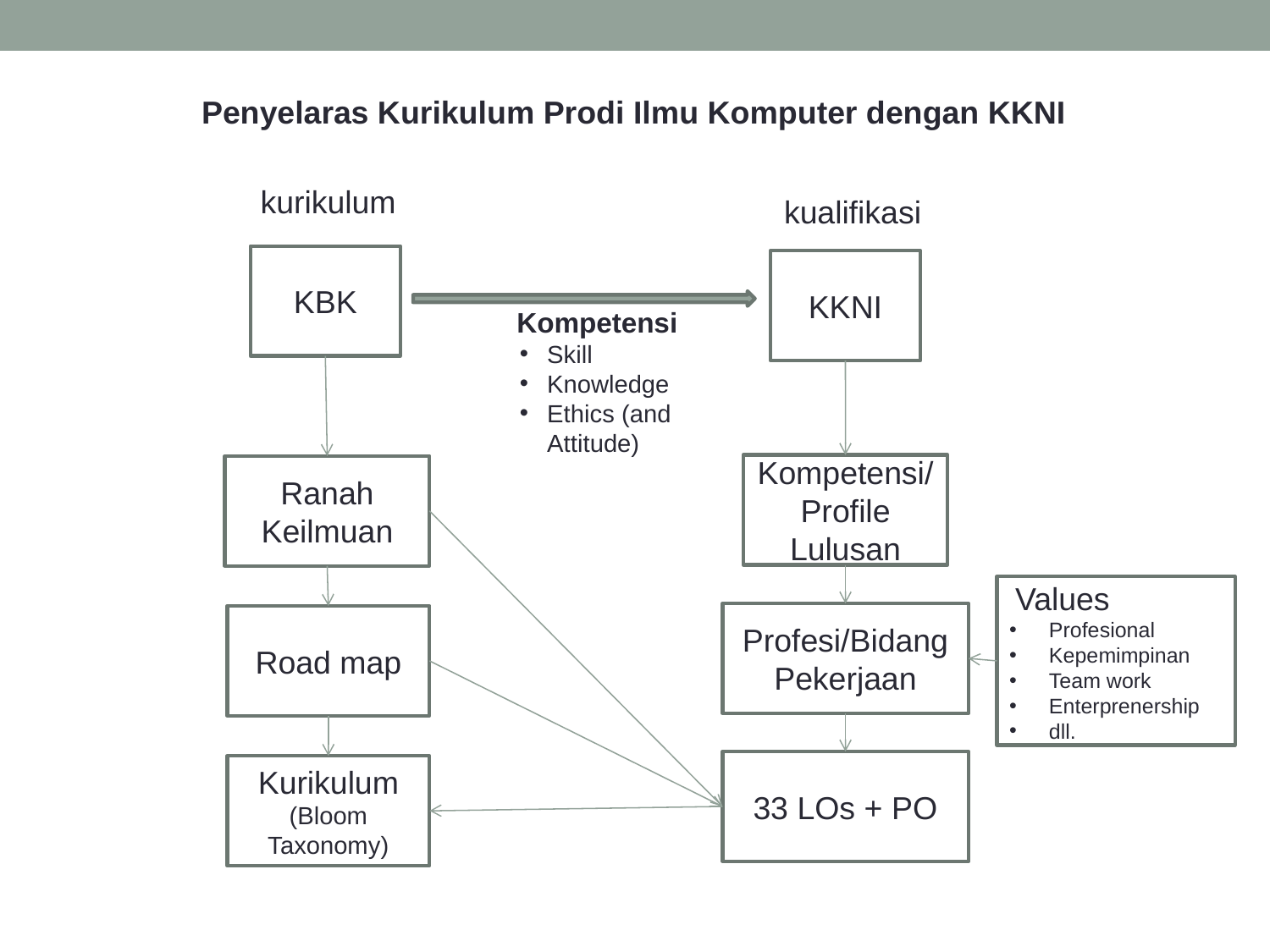

Penyelaras Kurikulum Prodi Ilmu Komputer dengan KKNI
kurikulum
kualifikasi
KBK
KKNI

Kompetensi
Skill
Knowledge
Ethics (and Attitude)
Kompetensi/Profile Lulusan
Ranah Keilmuan
 Values
Profesional
Kepemimpinan
Team work
Enterprenership
dll.
Profesi/Bidang Pekerjaan
Road map
33 LOs + PO
Kurikulum (Bloom Taxonomy)